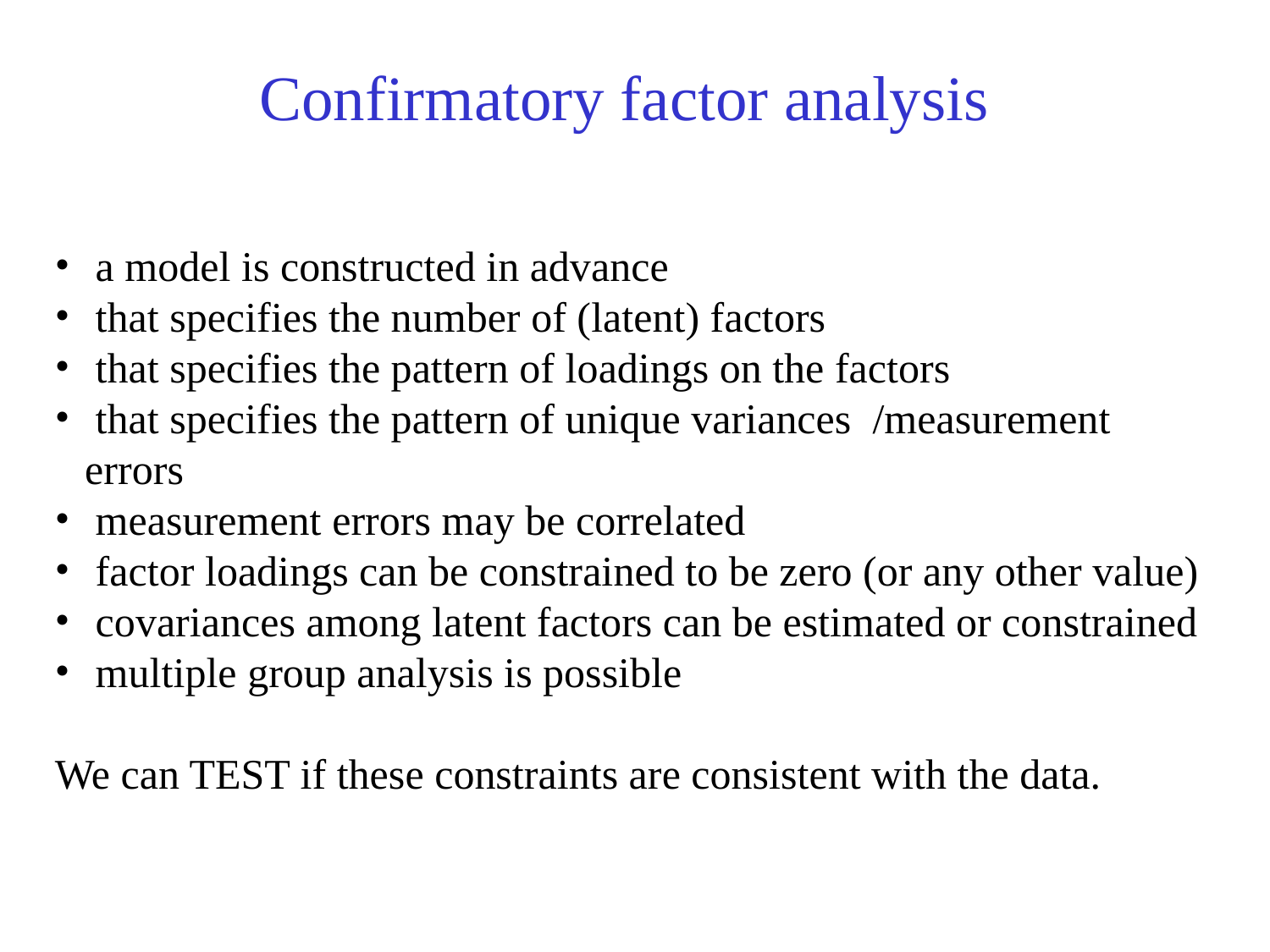

Confirmatory factor analysis
 a model is constructed in advance
 that specifies the number of (latent) factors
 that specifies the pattern of loadings on the factors
 that specifies the pattern of unique variances  /measurement errors
 measurement errors may be correlated
 factor loadings can be constrained to be zero (or any other value)
 covariances among latent factors can be estimated or constrained
 multiple group analysis is possible

We can TEST if these constraints are consistent with the data.